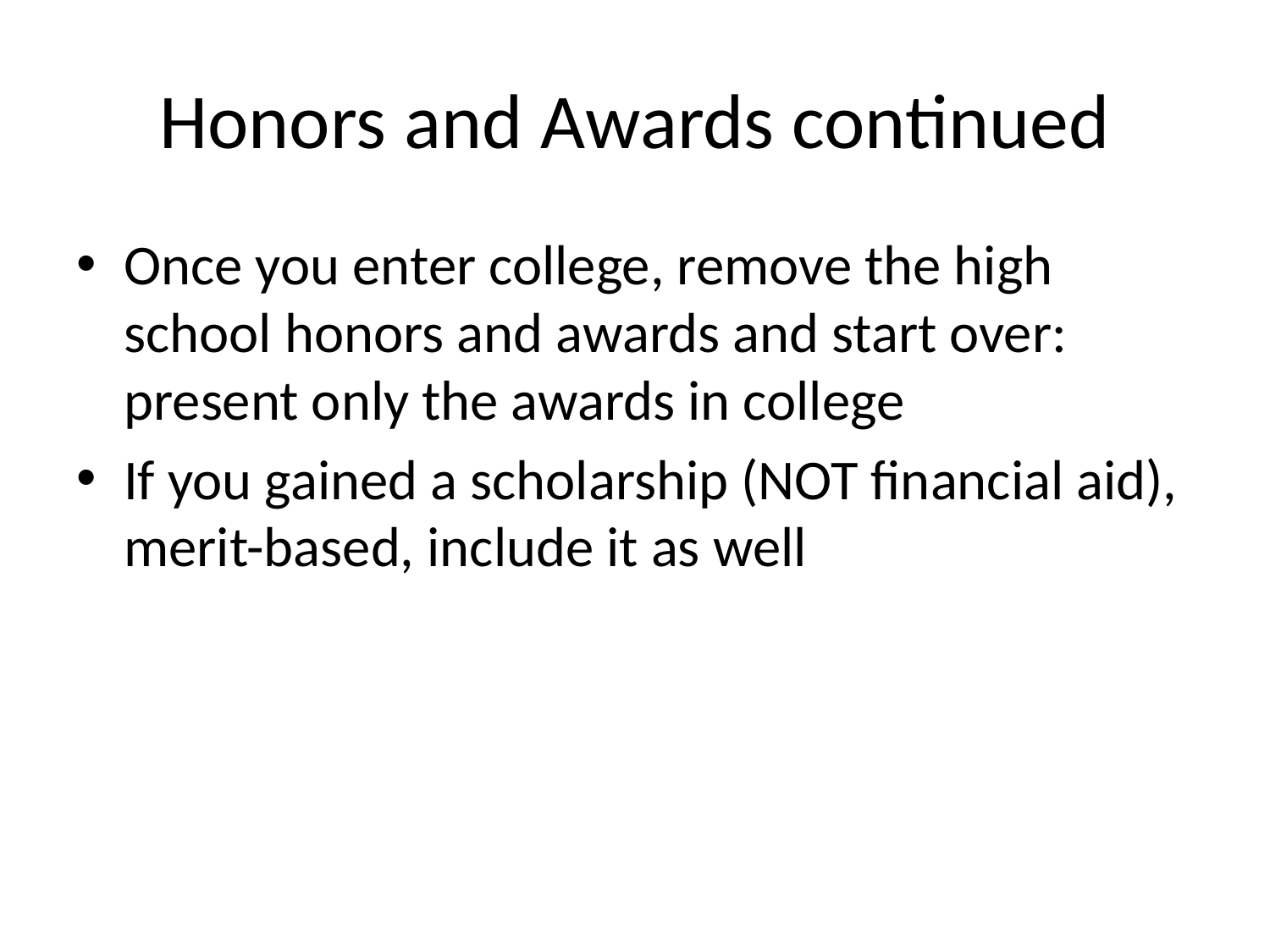

# Honors and Awards continued
Once you enter college, remove the high school honors and awards and start over: present only the awards in college
If you gained a scholarship (NOT financial aid), merit-based, include it as well